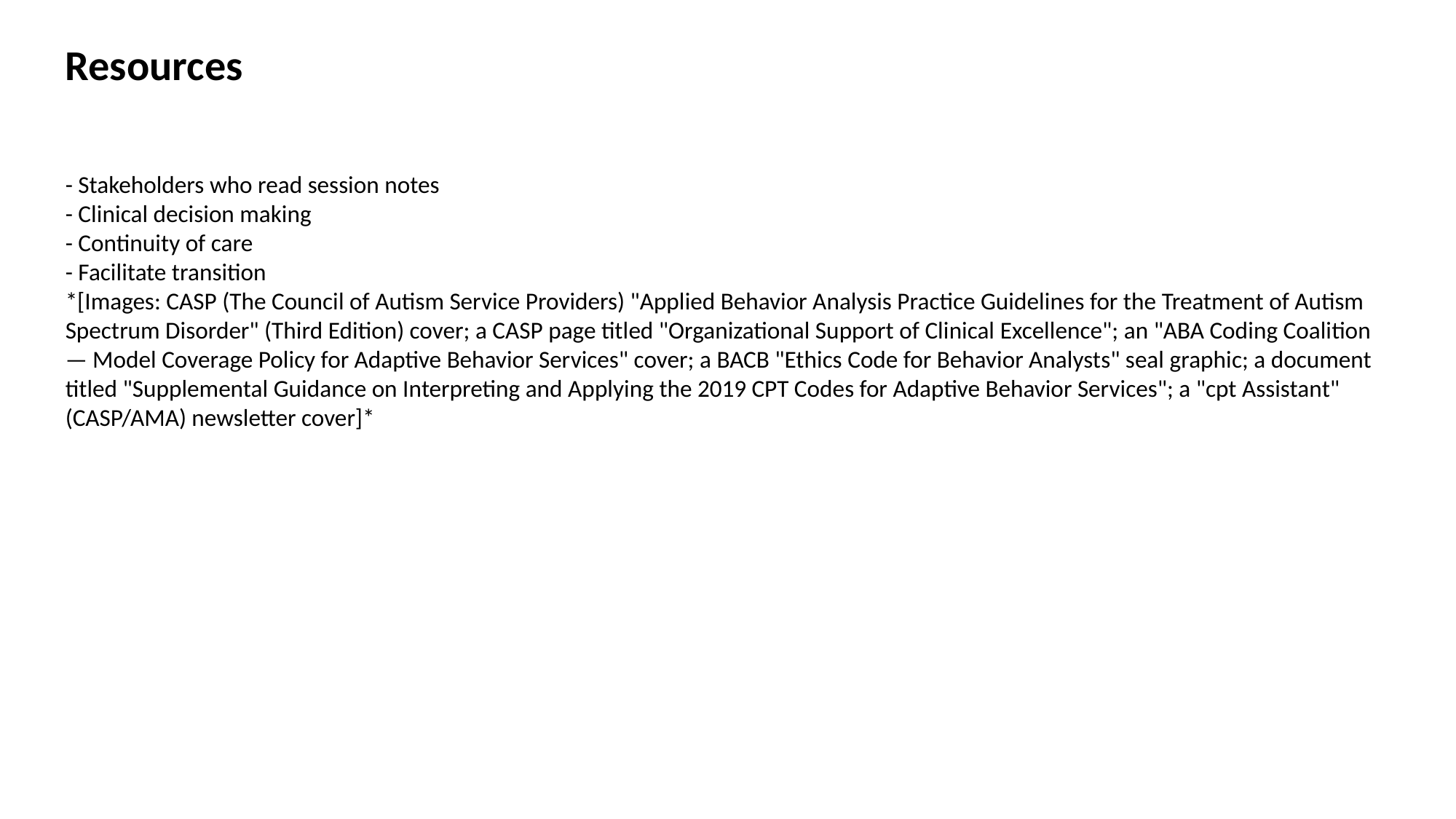

Resources
- Stakeholders who read session notes
- Clinical decision making
- Continuity of care
- Facilitate transition
*[Images: CASP (The Council of Autism Service Providers) "Applied Behavior Analysis Practice Guidelines for the Treatment of Autism Spectrum Disorder" (Third Edition) cover; a CASP page titled "Organizational Support of Clinical Excellence"; an "ABA Coding Coalition — Model Coverage Policy for Adaptive Behavior Services" cover; a BACB "Ethics Code for Behavior Analysts" seal graphic; a document titled "Supplemental Guidance on Interpreting and Applying the 2019 CPT Codes for Adaptive Behavior Services"; a "cpt Assistant" (CASP/AMA) newsletter cover]*